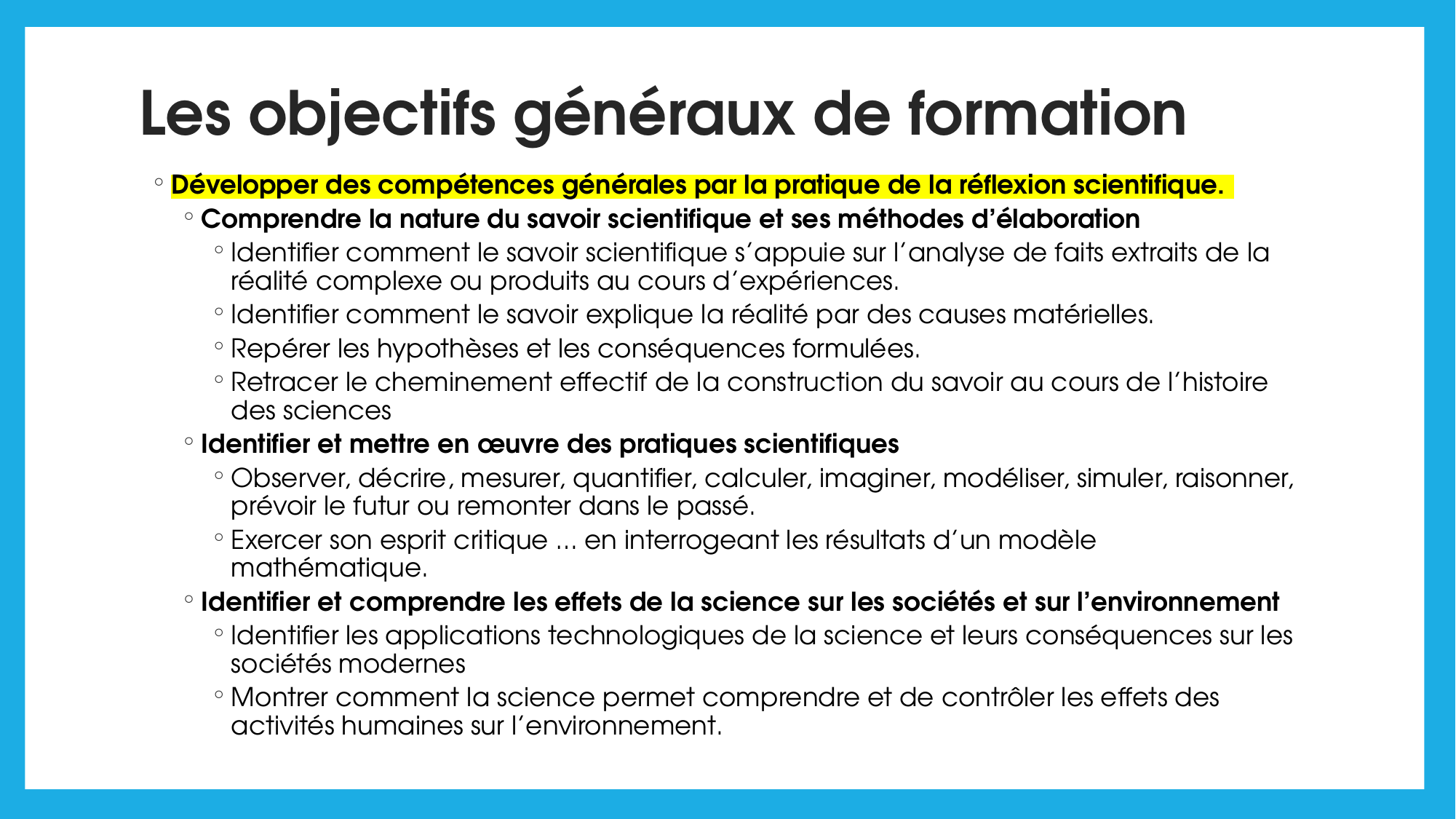

# Les objectifs généraux de formation
Développer des compétences générales par la pratique de la réflexion scientifique.
Comprendre la nature du savoir scientifique et ses méthodes d’élaboration
Identifier comment le savoir scientifique s’appuie sur l’analyse de faits extraits de la réalité complexe ou produits au cours d’expériences.
Identifier comment le savoir explique la réalité par des causes matérielles.
Repérer les hypothèses et les conséquences formulées.
Retracer le cheminement effectif de la construction du savoir au cours de l’histoire des sciences
Identifier et mettre en œuvre des pratiques scientifiques
Observer, décrire, mesurer, quantifier, calculer, imaginer, modéliser, simuler, raisonner, prévoir le futur ou remonter dans le passé.
Exercer son esprit critique … en interrogeant les résultats d’un modèle mathématique.
Identifier et comprendre les effets de la science sur les sociétés et sur l’environnement
Identifier les applications technologiques de la science et leurs conséquences sur les sociétés modernes
Montrer comment la science permet comprendre et de contrôler les effets des activités humaines sur l’environnement.